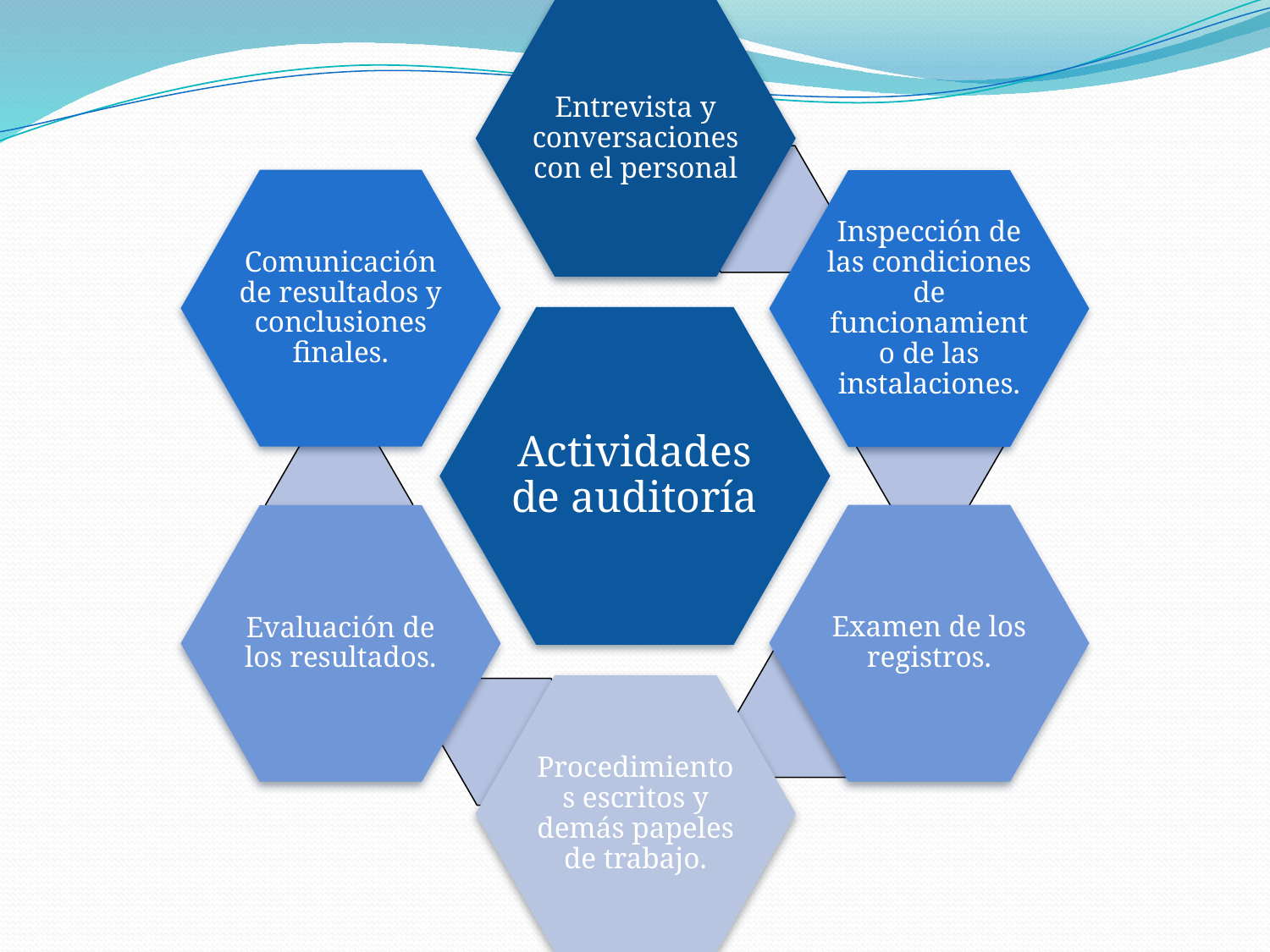

Actividades de auditoría
Entrevista y conversaciones con el personal
Inspección de las condiciones de funcionamiento de las instalaciones.
Examen de los registros.
Procedimientos escritos y demás papeles de trabajo.
Evaluación de los resultados.
Comunicación de resultados y conclusiones finales.